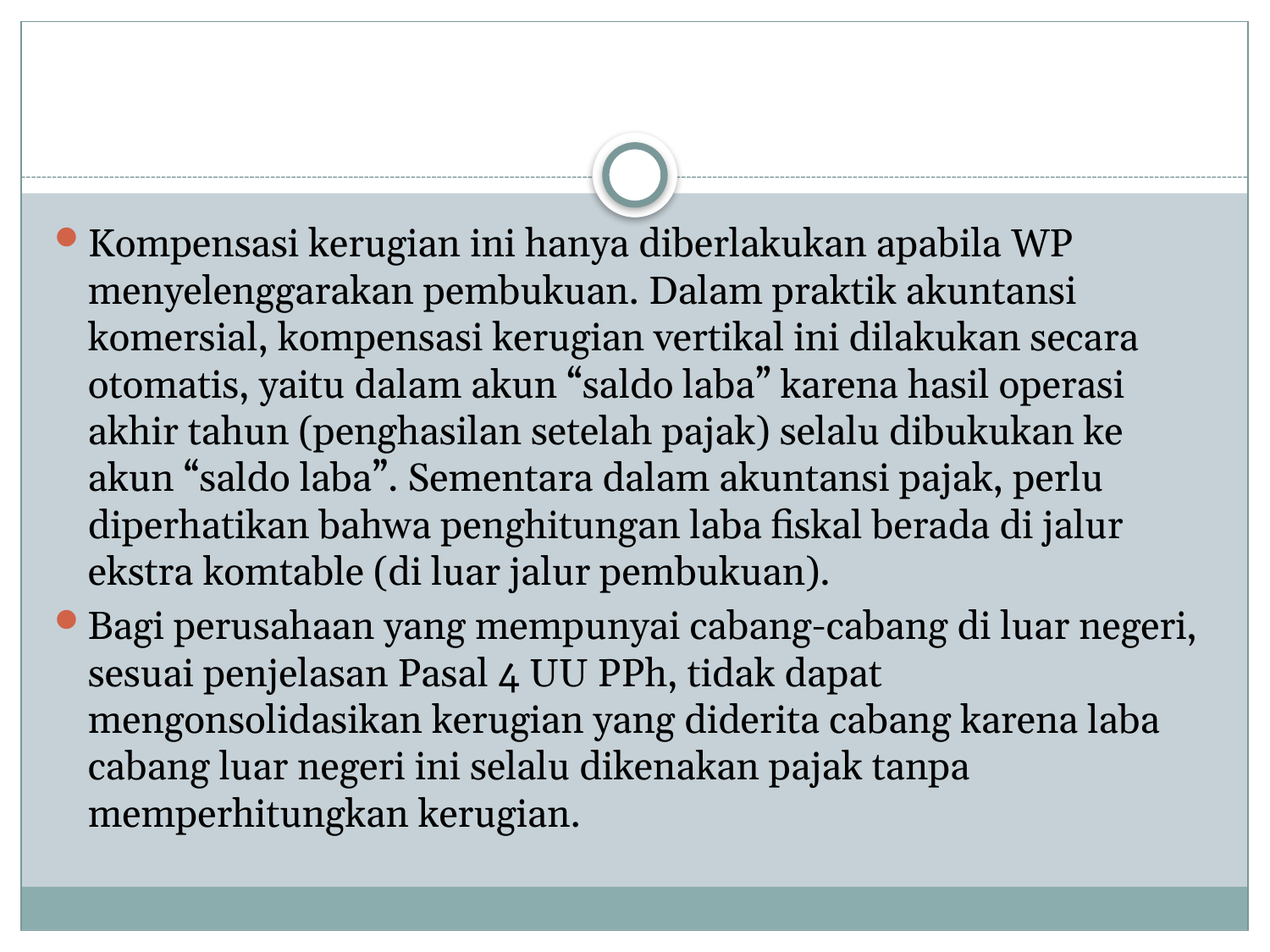

#
Kompensasi kerugian ini hanya diberlakukan apabila WP menyelenggarakan pembukuan. Dalam praktik akuntansi komersial, kompensasi kerugian vertikal ini dilakukan secara otomatis, yaitu dalam akun “saldo laba” karena hasil operasi akhir tahun (penghasilan setelah pajak) selalu dibukukan ke akun “saldo laba”. Sementara dalam akuntansi pajak, perlu diperhatikan bahwa penghitungan laba fiskal berada di jalur ekstra komtable (di luar jalur pembukuan).
Bagi perusahaan yang mempunyai cabang-cabang di luar negeri, sesuai penjelasan Pasal 4 UU PPh, tidak dapat mengonsolidasikan kerugian yang diderita cabang karena laba cabang luar negeri ini selalu dikenakan pajak tanpa memperhitungkan kerugian.